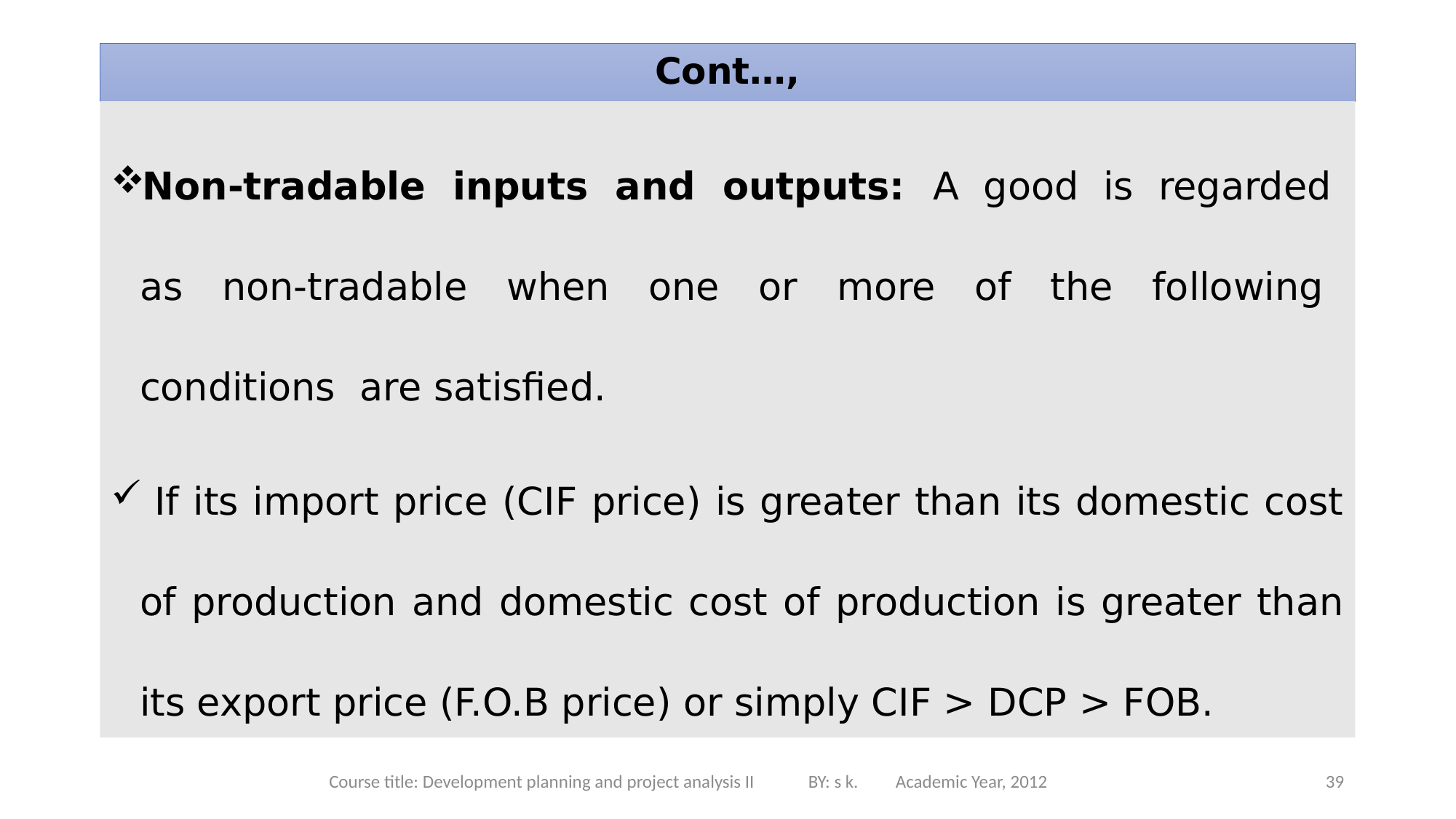

# Cont…,
Non-tradable  inputs  and  outputs:  A  good  is  regarded  as  non-tradable  when  one  or  more  of  the  following  conditions  are satisfied.
 If its import price (CIF price) is greater than its domestic cost of production and domestic cost of production is greater than its export price (F.O.B price) or simply CIF > DCP > FOB.

Course title: Development planning and project analysis II             BY: s k.         Academic Year, 2012
39